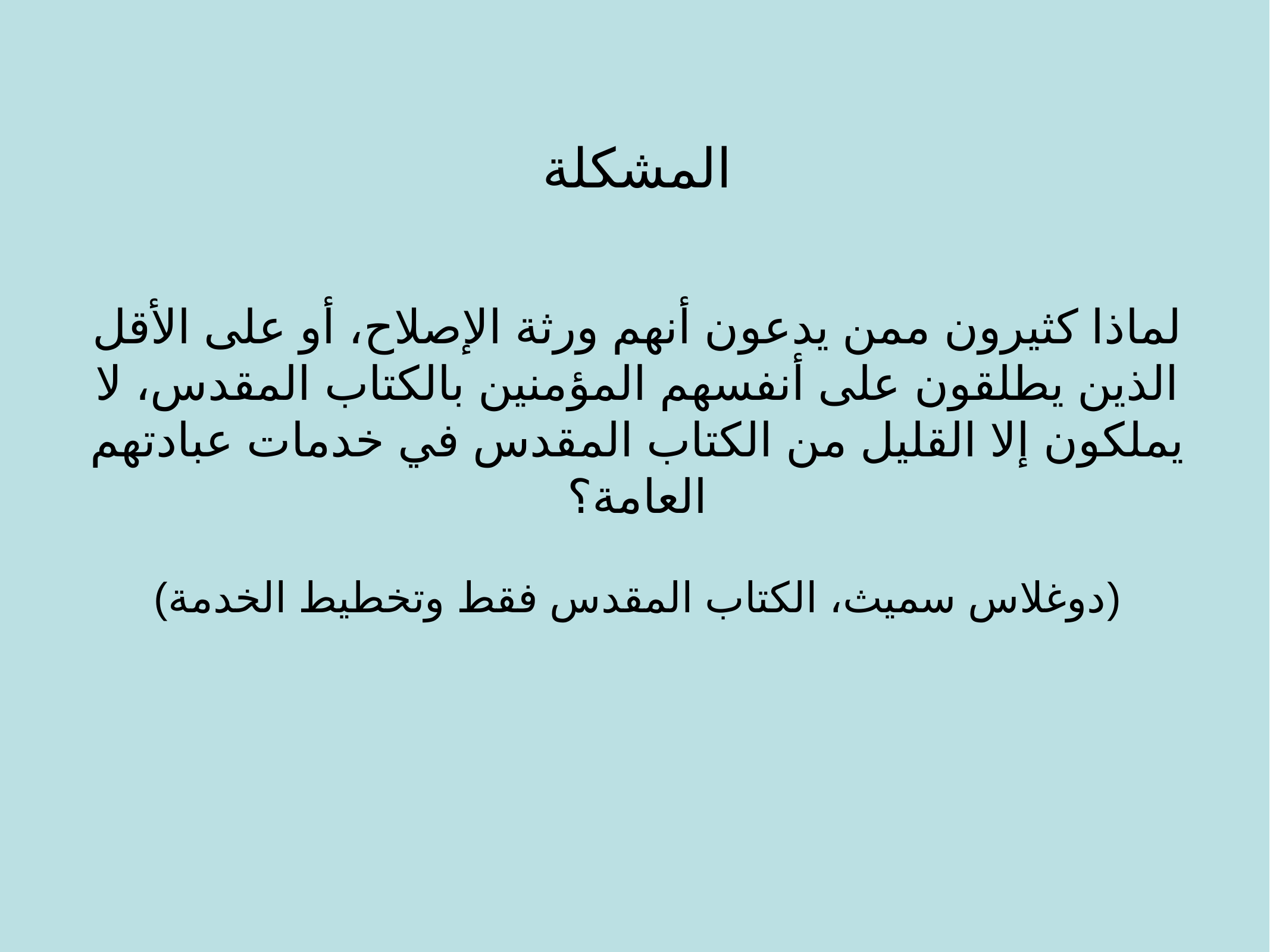

المشكلة

لماذا كثيرون ممن يدعون أنهم ورثة الإصلاح، أو على الأقل الذين يطلقون على أنفسهم المؤمنين بالكتاب المقدس، لا يملكون إلا القليل من الكتاب المقدس في خدمات عبادتهم العامة؟

(دوغلاس سميث، الكتاب المقدس فقط وتخطيط الخدمة)